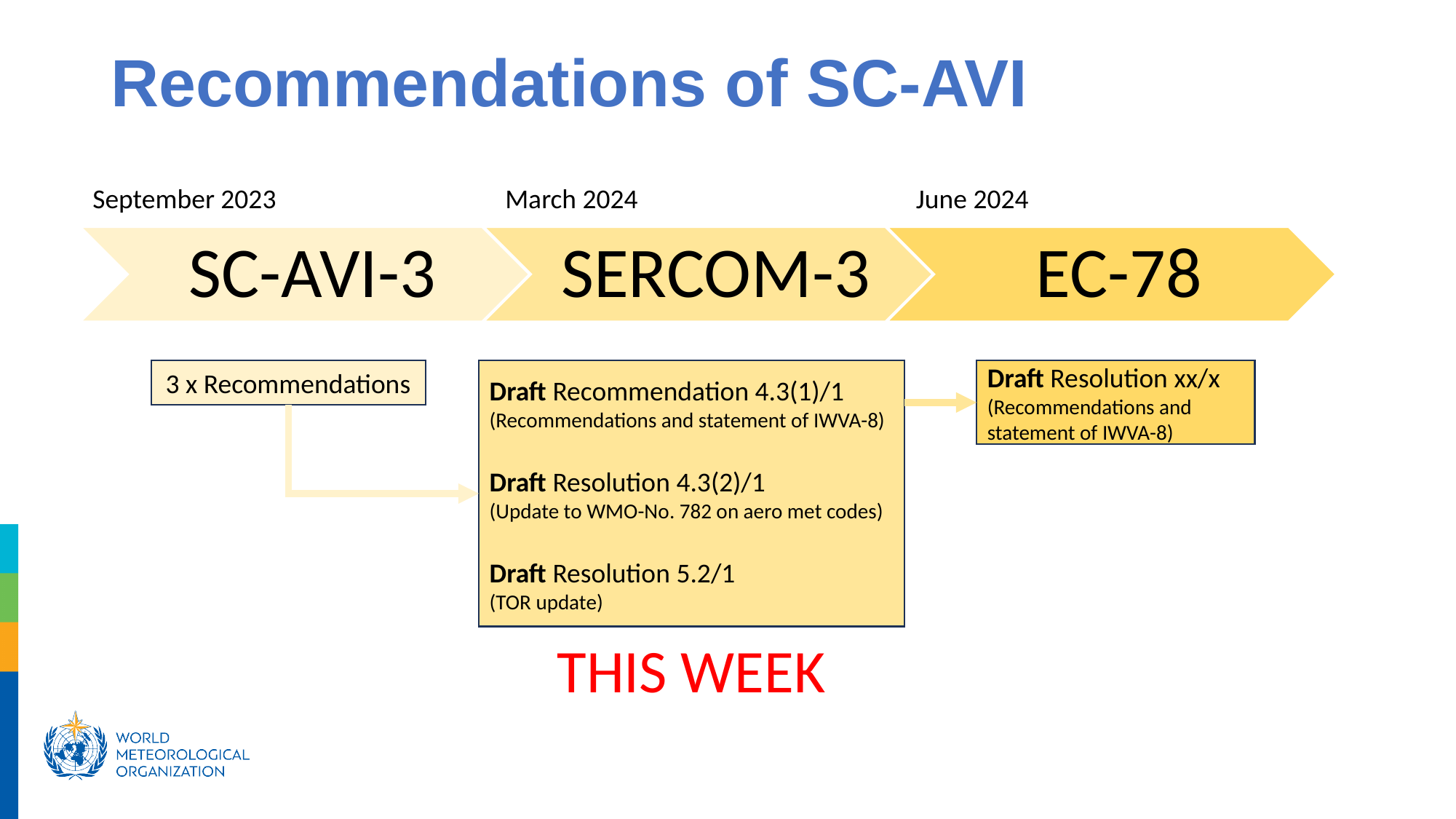

Recommendations of SC-AVI
September 2023
March 2024
June 2024
SC-AVI-3
SERCOM-3
EC-78
3 x Recommendations

Draft Recommendation 4.3(1)/1 (Recommendations and statement of IWVA-8)

Draft Resolution 4.3(2)/1
(Update to WMO-No. 782 on aero met codes)

Draft Resolution 5.2/1
(TOR update)

Draft Resolution xx/x
(Recommendations and statement of IWVA-8)
THIS WEEK